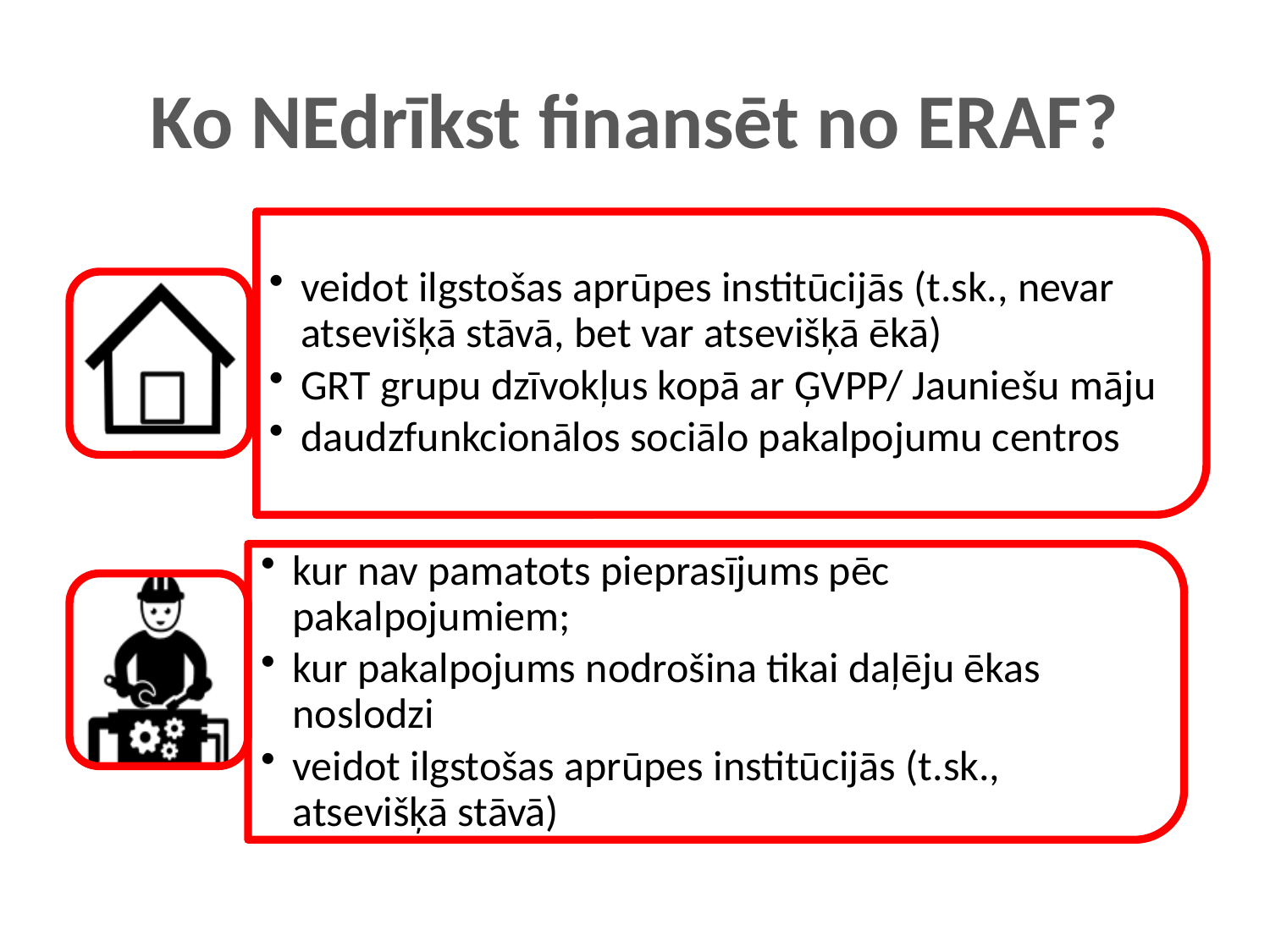

# Ko NEdrīkst finansēt no ERAF?
veidot ilgstošas aprūpes institūcijās (t.sk., nevar atsevišķā stāvā, bet var atsevišķā ēkā)
GRT grupu dzīvokļus kopā ar ĢVPP/ Jauniešu māju
daudzfunkcionālos sociālo pakalpojumu centros

kur nav pamatots pieprasījums pēc pakalpojumiem;
kur pakalpojums nodrošina tikai daļēju ēkas noslodzi
veidot ilgstošas aprūpes institūcijās (t.sk., atsevišķā stāvā)